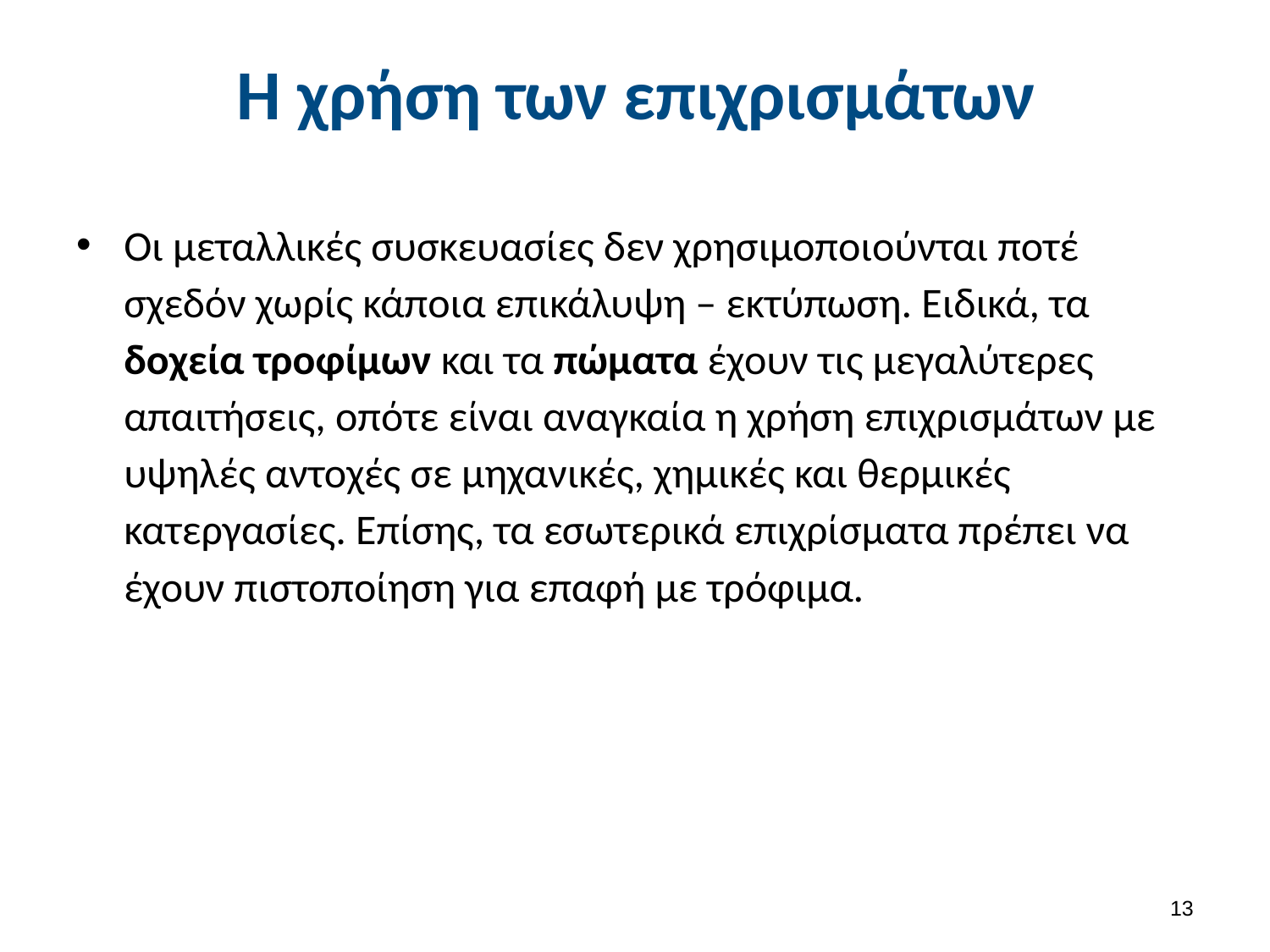

# Η χρήση των επιχρισμάτων
Οι μεταλλικές συσκευασίες δεν χρησιμοποιούνται ποτέ σχεδόν χωρίς κάποια επικάλυψη – εκτύπωση. Ειδικά, τα δοχεία τροφίμων και τα πώματα έχουν τις μεγαλύτερες απαιτήσεις, οπότε είναι αναγκαία η χρήση επιχρισμάτων με υψηλές αντοχές σε μηχανικές, χημικές και θερμικές κατεργασίες. Επίσης, τα εσωτερικά επιχρίσματα πρέπει να έχουν πιστοποίηση για επαφή με τρόφιμα.
13